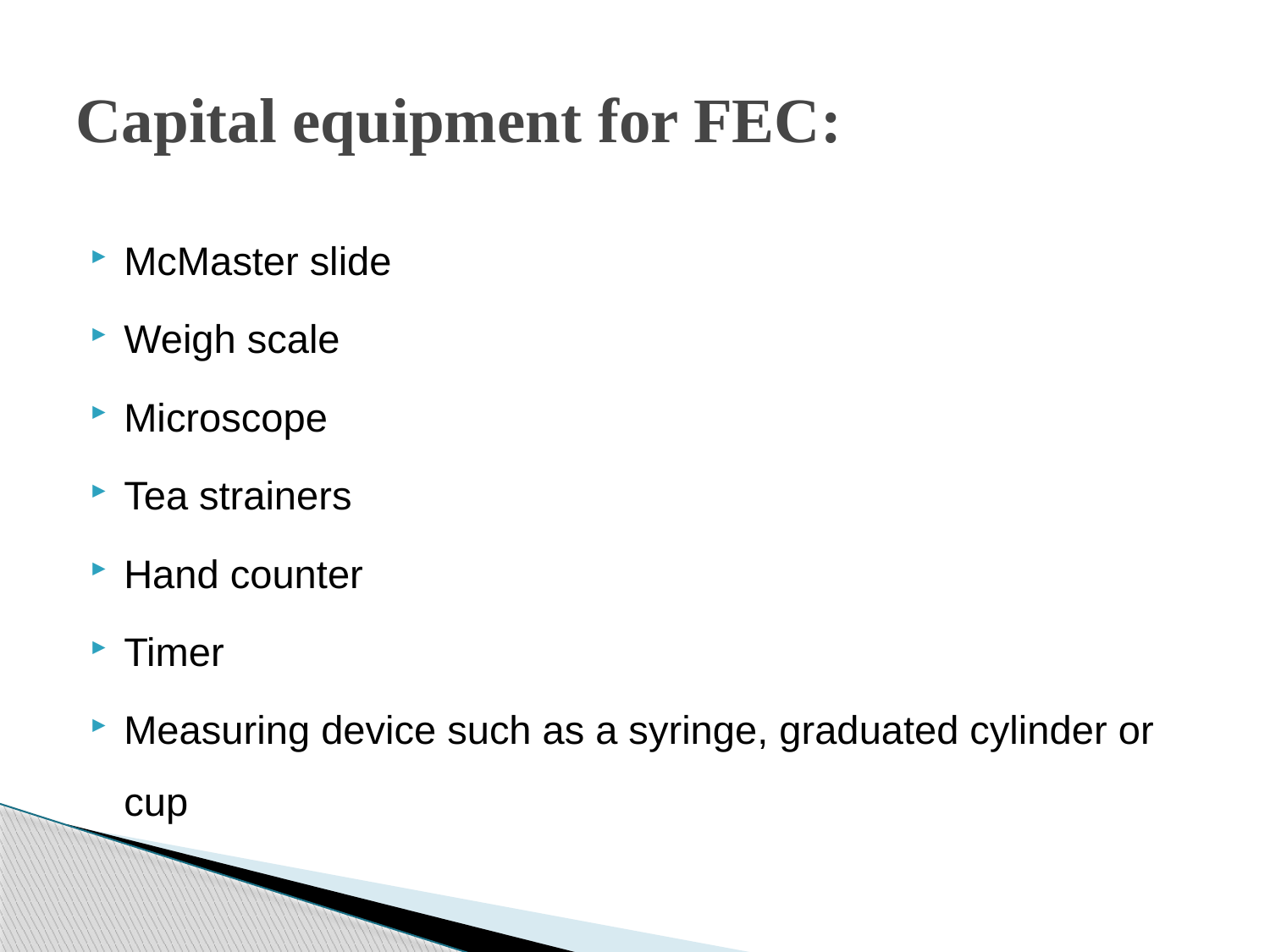

# Capital equipment for FEC:
McMaster slide
Weigh scale
Microscope
Tea strainers
Hand counter
Timer
Measuring device such as a syringe, graduated cylinder or cup